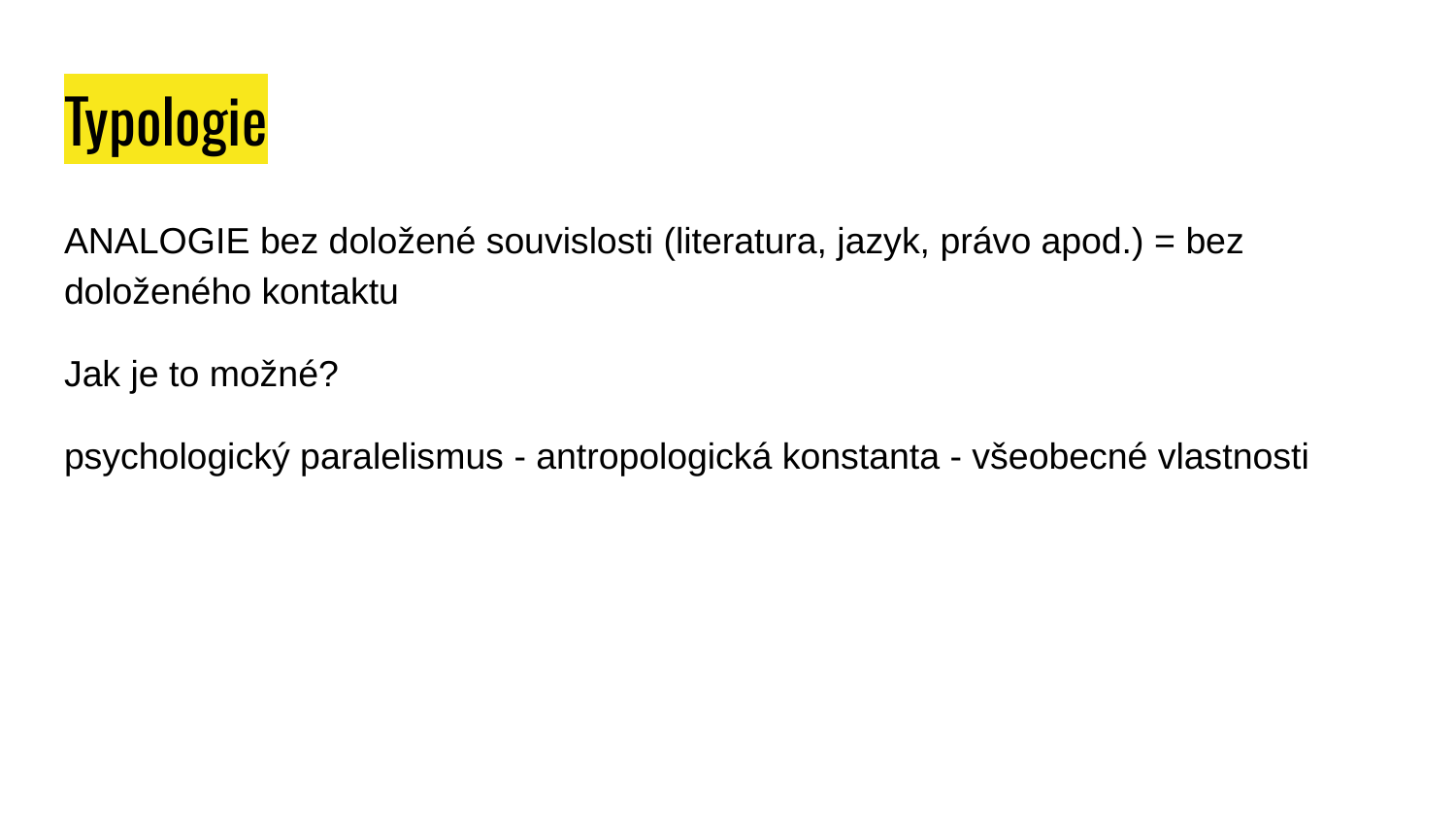

# Typologie
ANALOGIE bez doložené souvislosti (literatura, jazyk, právo apod.) = bez doloženého kontaktu
Jak je to možné?
psychologický paralelismus - antropologická konstanta - všeobecné vlastnosti